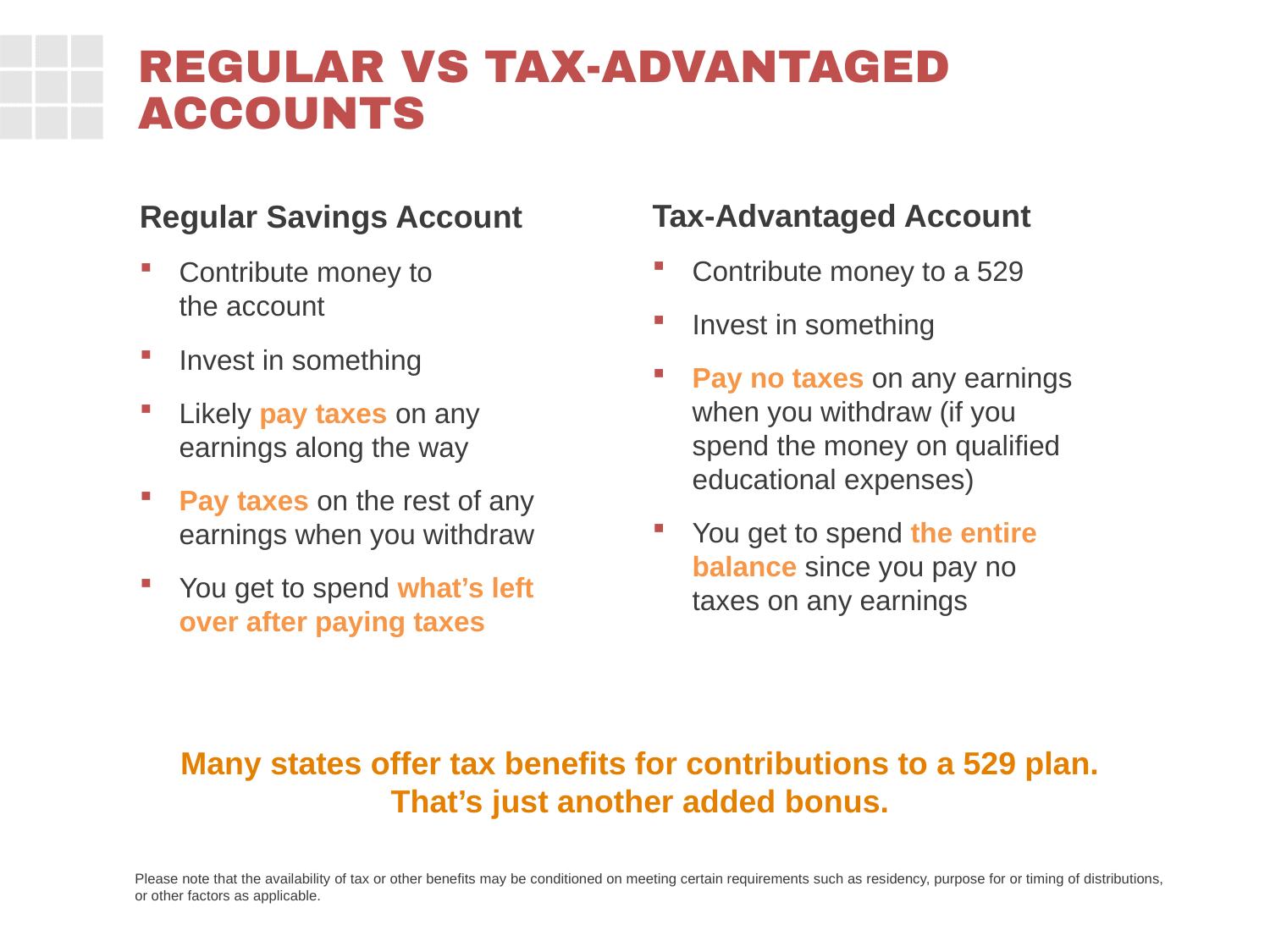

# REGULAR VS TAX-ADVANTAGED ACCOUNTS
Tax-Advantaged Account
Contribute money to a 529
Invest in something
Pay no taxes on any earnings when you withdraw (if you spend the money on qualified educational expenses)
You get to spend the entire balance since you pay no taxes on any earnings
Regular Savings Account
Contribute money to
the account
Invest in something
Likely pay taxes on any earnings along the way
Pay taxes on the rest of any earnings when you withdraw
You get to spend what’s left over after paying taxes
Many states offer tax benefits for contributions to a 529 plan. That’s just another added bonus.
Please note that the availability of tax or other benefits may be conditioned on meeting certain requirements such as residency, purpose for or timing of distributions, or other factors as applicable.